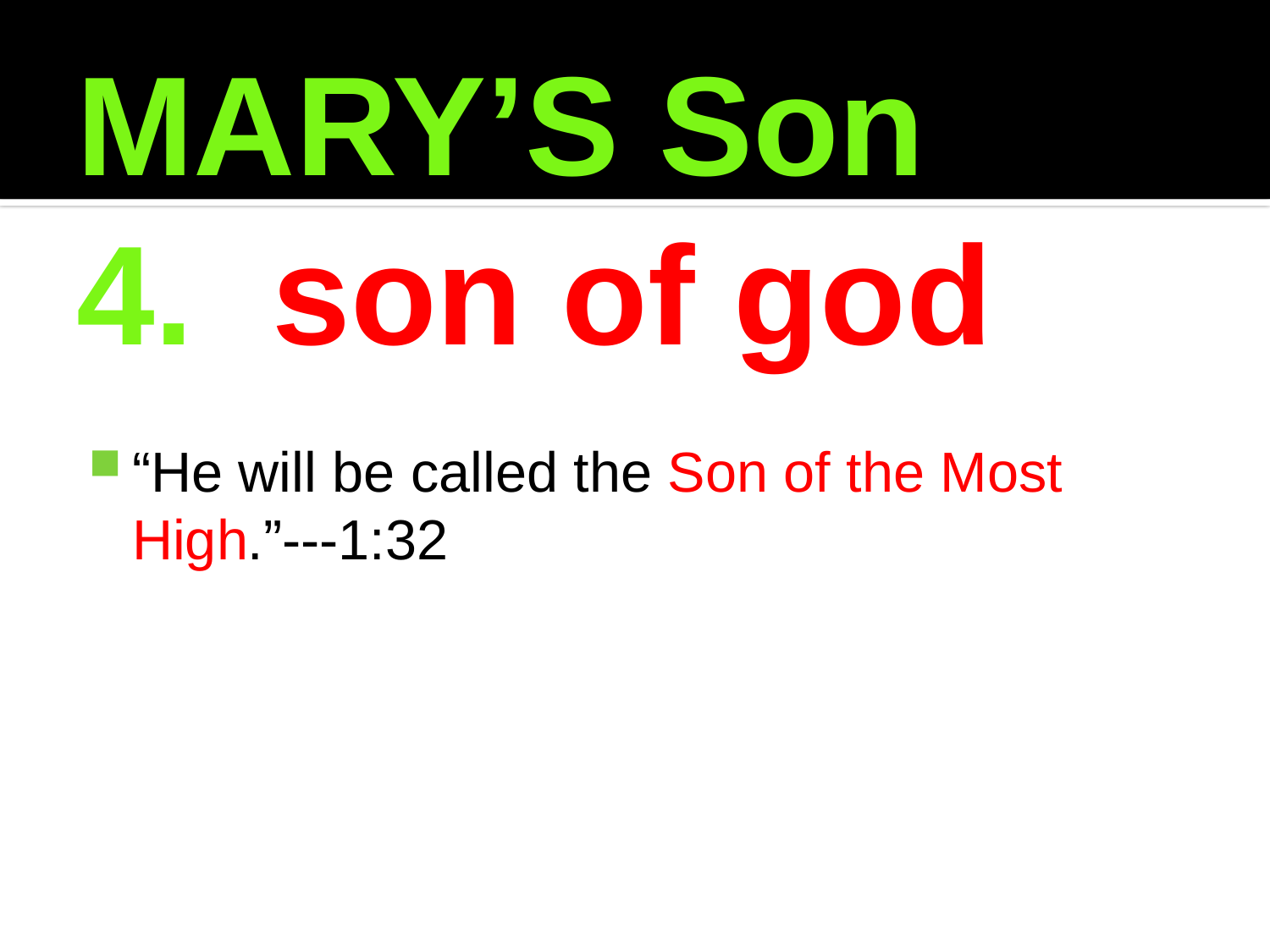

# MARY’S Son 4.  son of god
“He will be called the Son of the Most High.”---1:32